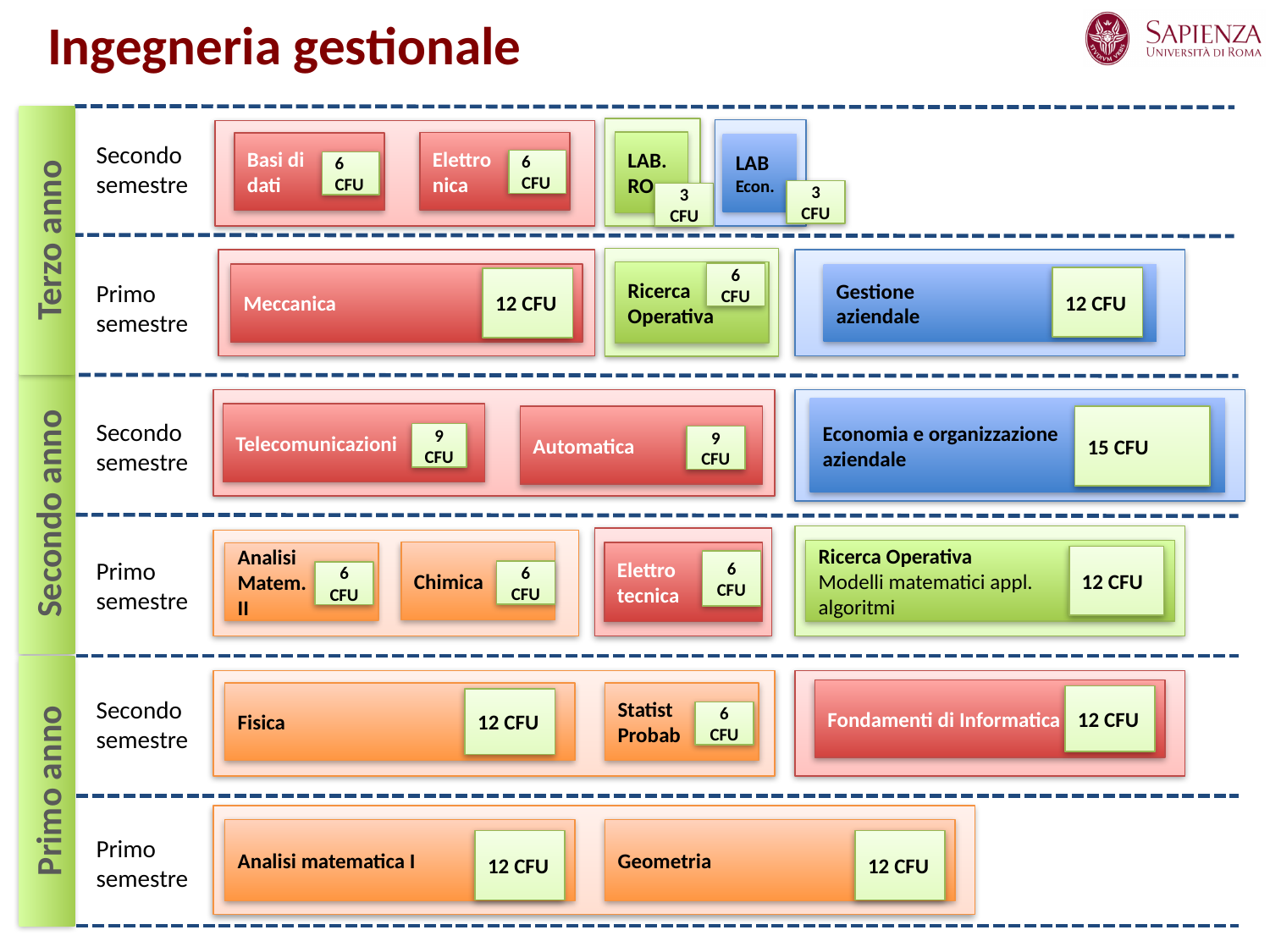

# Ingegneria gestionale

LAB.
RO
3 CFU

LAB
Econ.
3 CFU

Elettro
nica
Basi di
dati
6 CFU
6 CFU
Secondo
semestre
Terzo anno

Ricerca Operativa
6 CFU

Meccanica
12 CFU

Gestione
aziendale
12 CFU
Primo
semestre

Telecomunicazioni
9 CFU
Automatica
9 CFU

Economia e organizzazione
aziendale
15 CFU
Secondo
semestre
Secondo anno

Ricerca Operativa
Modelli matematici appl.
algoritmi
12 CFU

Elettro
tecnica
6 CFU

Chimica
6 CFU
Analisi
Matem.
II
6 CFU
Primo
semestre

Fisica
12 CFU
Statist
Probab
6 CFU

Fondamenti di Informatica
12 CFU
Secondo
semestre
Primo anno

Analisi matematica I
12 CFU
Geometria
12 CFU
Primo
semestre